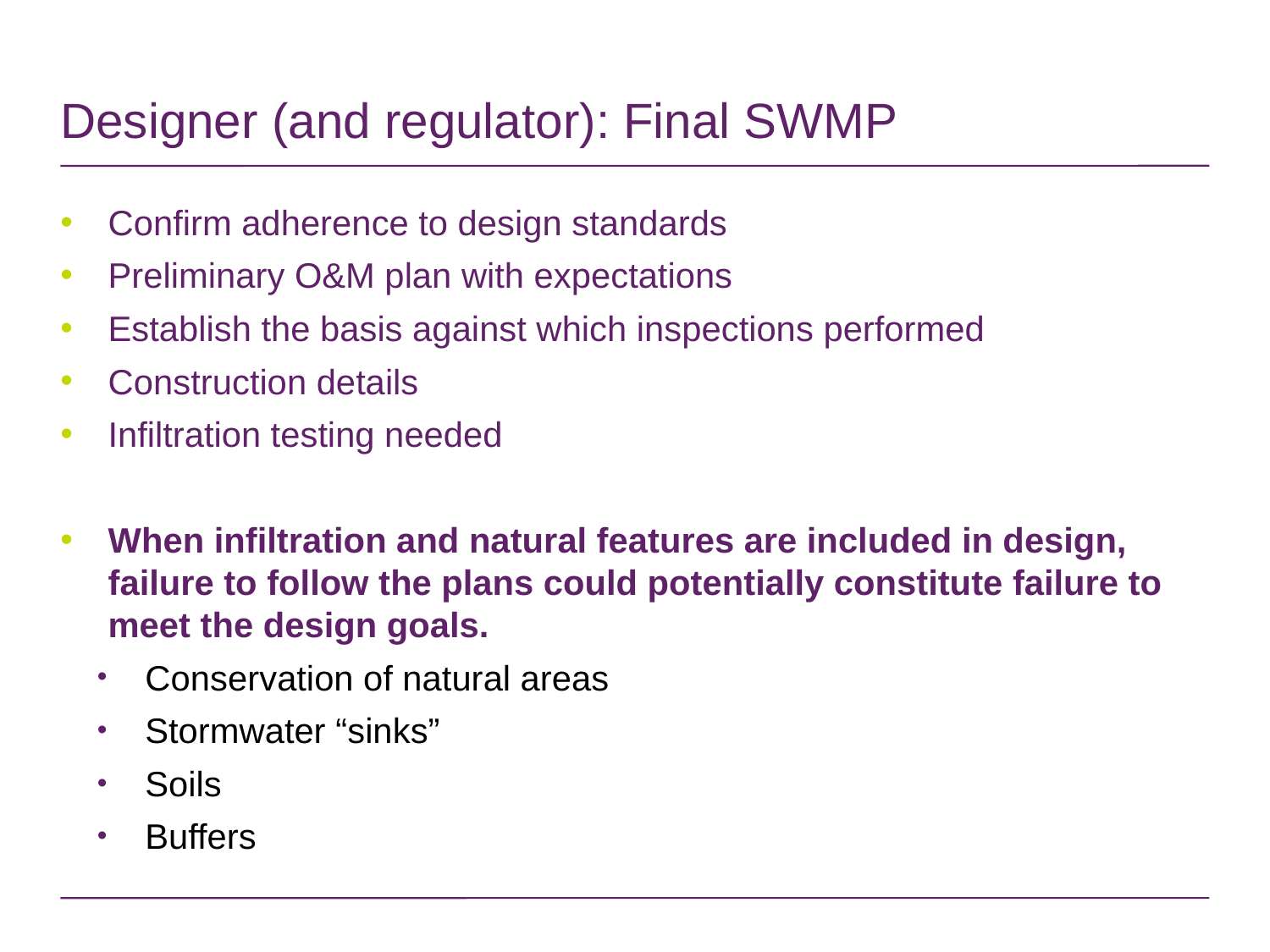

# Designer (and regulator): Final SWMP
Confirm adherence to design standards
Preliminary O&M plan with expectations
Establish the basis against which inspections performed
Construction details
Infiltration testing needed

When infiltration and natural features are included in design, failure to follow the plans could potentially constitute failure to meet the design goals.
Conservation of natural areas
Stormwater “sinks”
Soils
Buffers